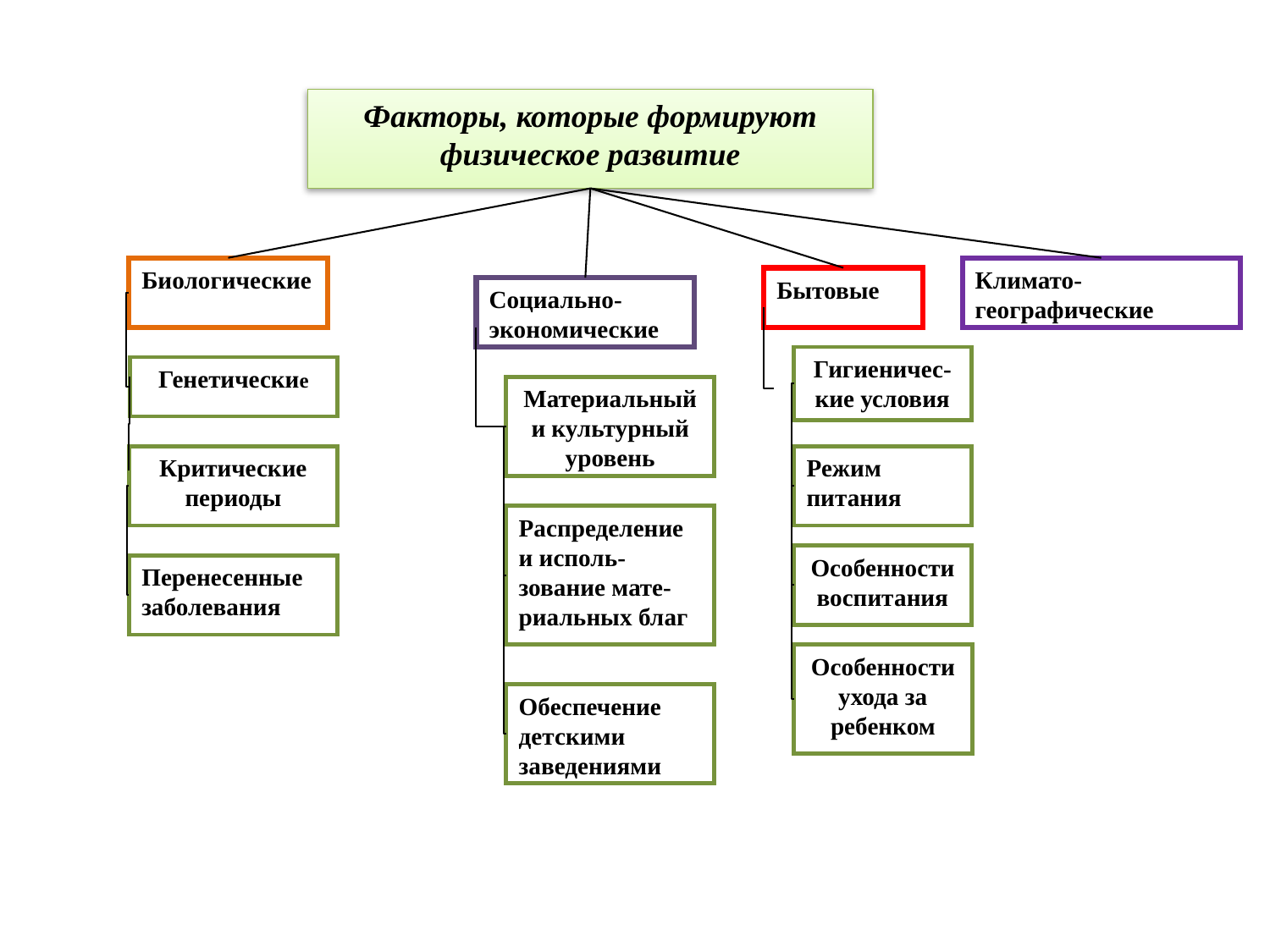

Факторы, которые формируют
физическое развитие
Биологические
Климато-географические
Бытовые
Социально-экономические
Гигиеничес-кие условия
Генетические
Материальный и культурный уровень
Критические периоды
Режим питания
Распределение и исполь-зование мате-риальных благ
Особенности воспитания
Перенесенные заболевания
Особенности ухода за ребенком
Обеспечение детскими заведениями